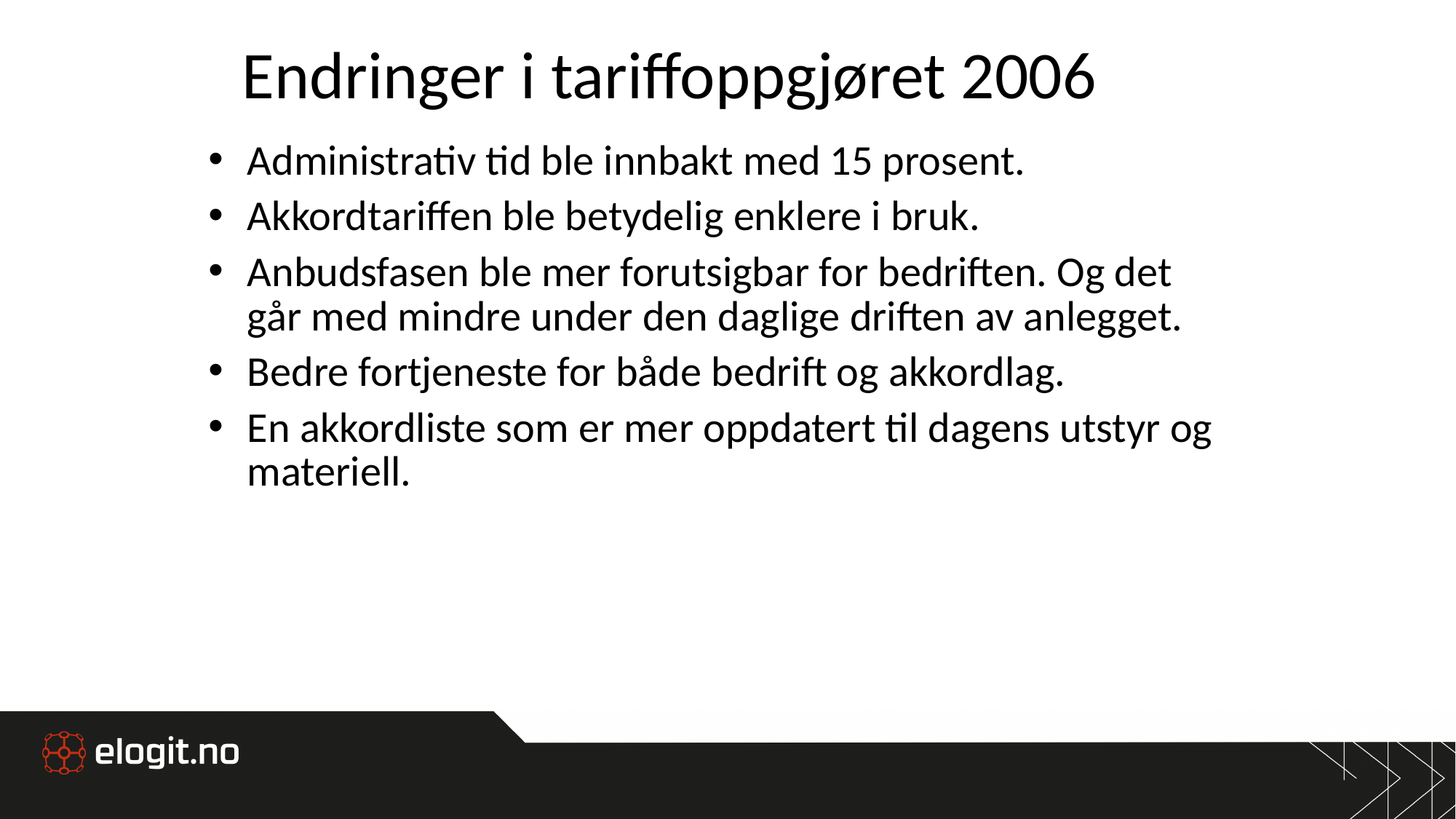

Endringer i tariffoppgjøret 2006
Administrativ tid ble innbakt med 15 prosent.
Akkordtariffen ble betydelig enklere i bruk.
Anbudsfasen ble mer forutsigbar for bedriften. Og det går med mindre under den daglige driften av anlegget.
Bedre fortjeneste for både bedrift og akkordlag.
En akkordliste som er mer oppdatert til dagens utstyr og materiell.